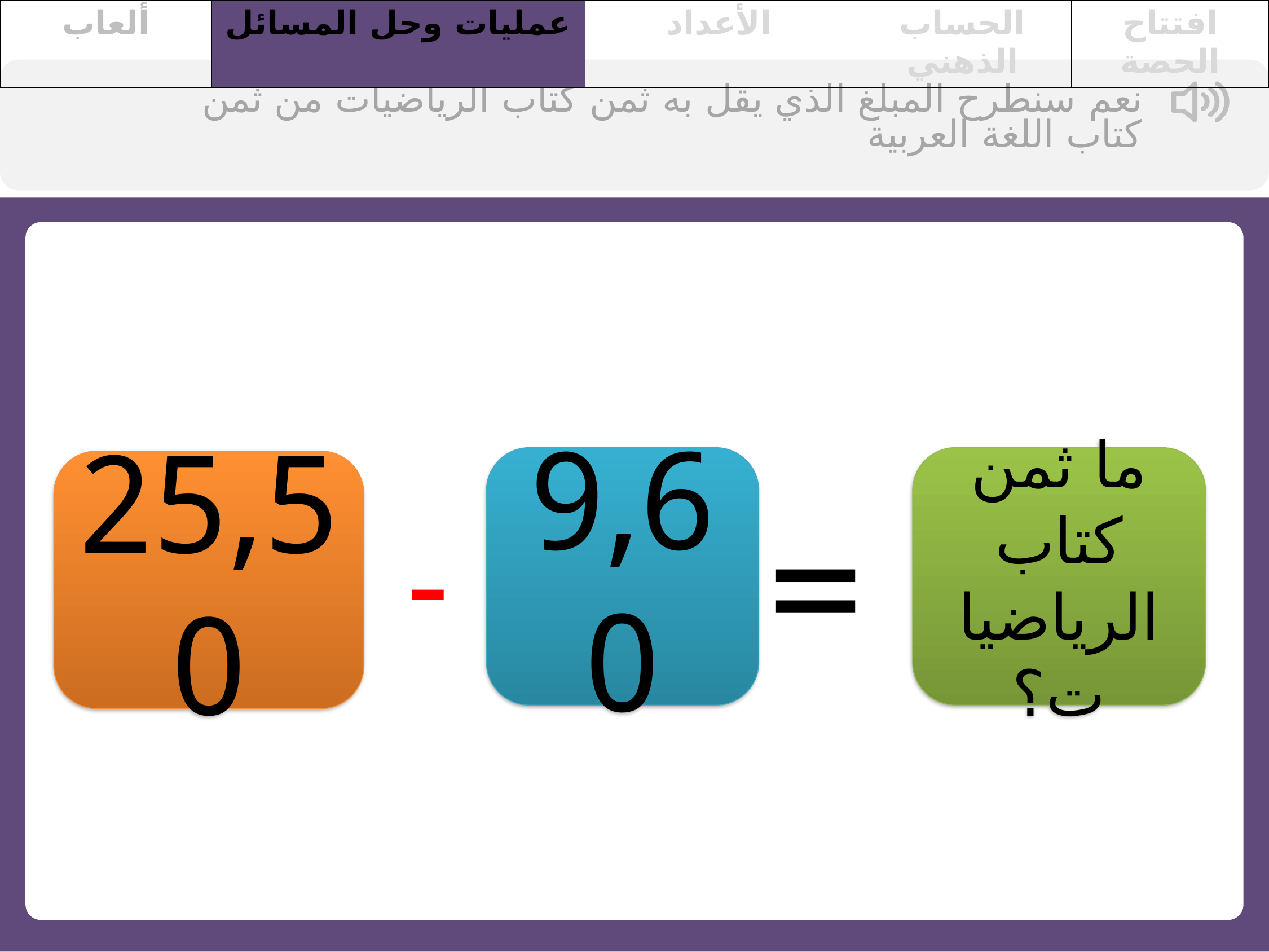

| ألعاب | عمليات وحل المسائل | الأعداد | الحساب الذهني | افتتاح الحصة |
| --- | --- | --- | --- | --- |

نعم سنطرح المبلغ الذي يقل به ثمن كتاب الرياضيات من ثمن كتاب اللغة العربية

9,60
ما ثمن كتاب الرياضيات؟
25,50
=
-